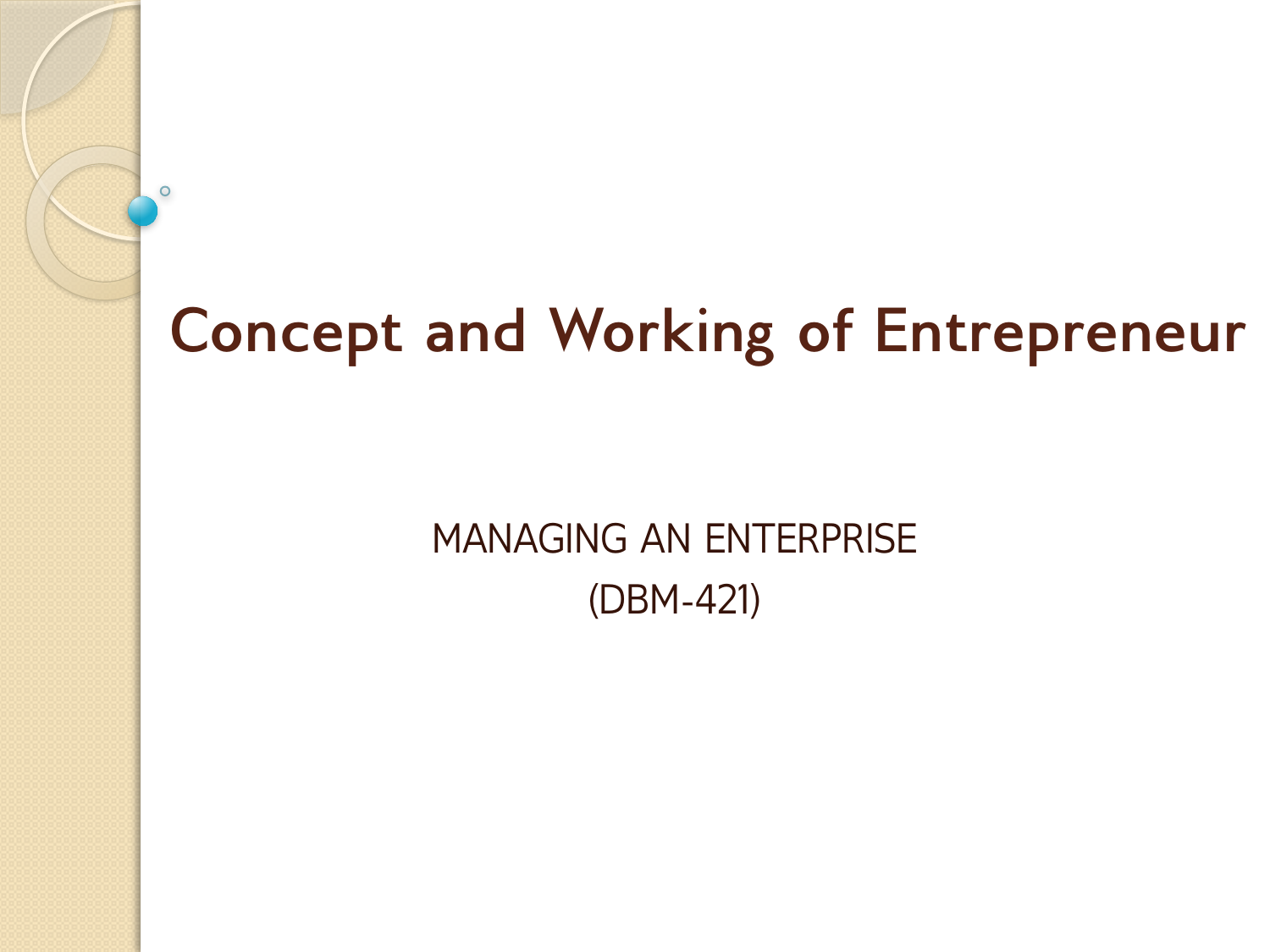

# Concept and Working of Entrepreneur
MANAGING AN ENTERPRISE
(DBM-421)